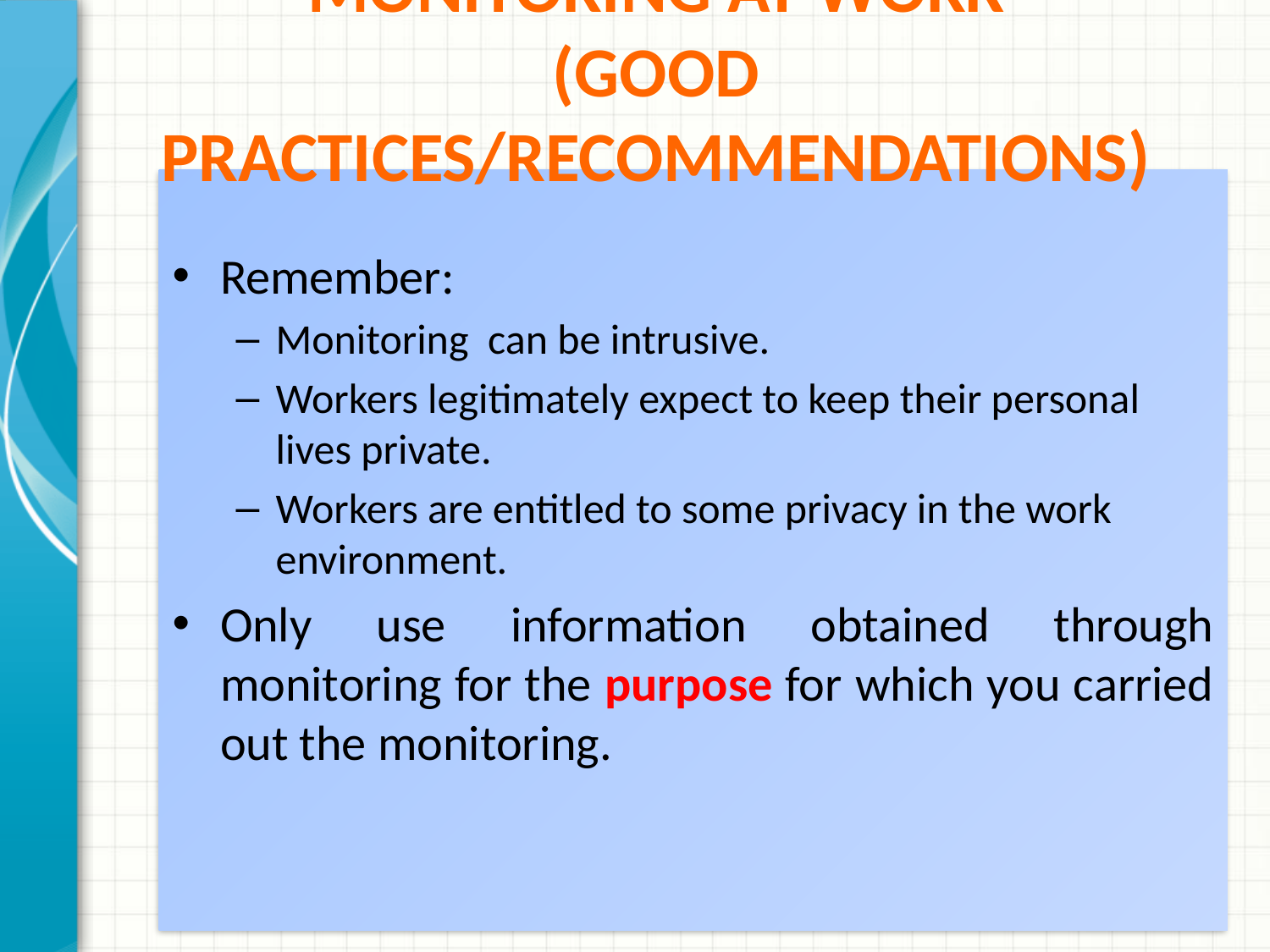

# Monitoring at Work (Good practices/recommendations)

Remember:
Monitoring  can be intrusive.
Workers legitimately expect to keep their personal lives private.
Workers are entitled to some privacy in the work environment.
Only use information obtained through monitoring for the purpose for which you carried out the monitoring.